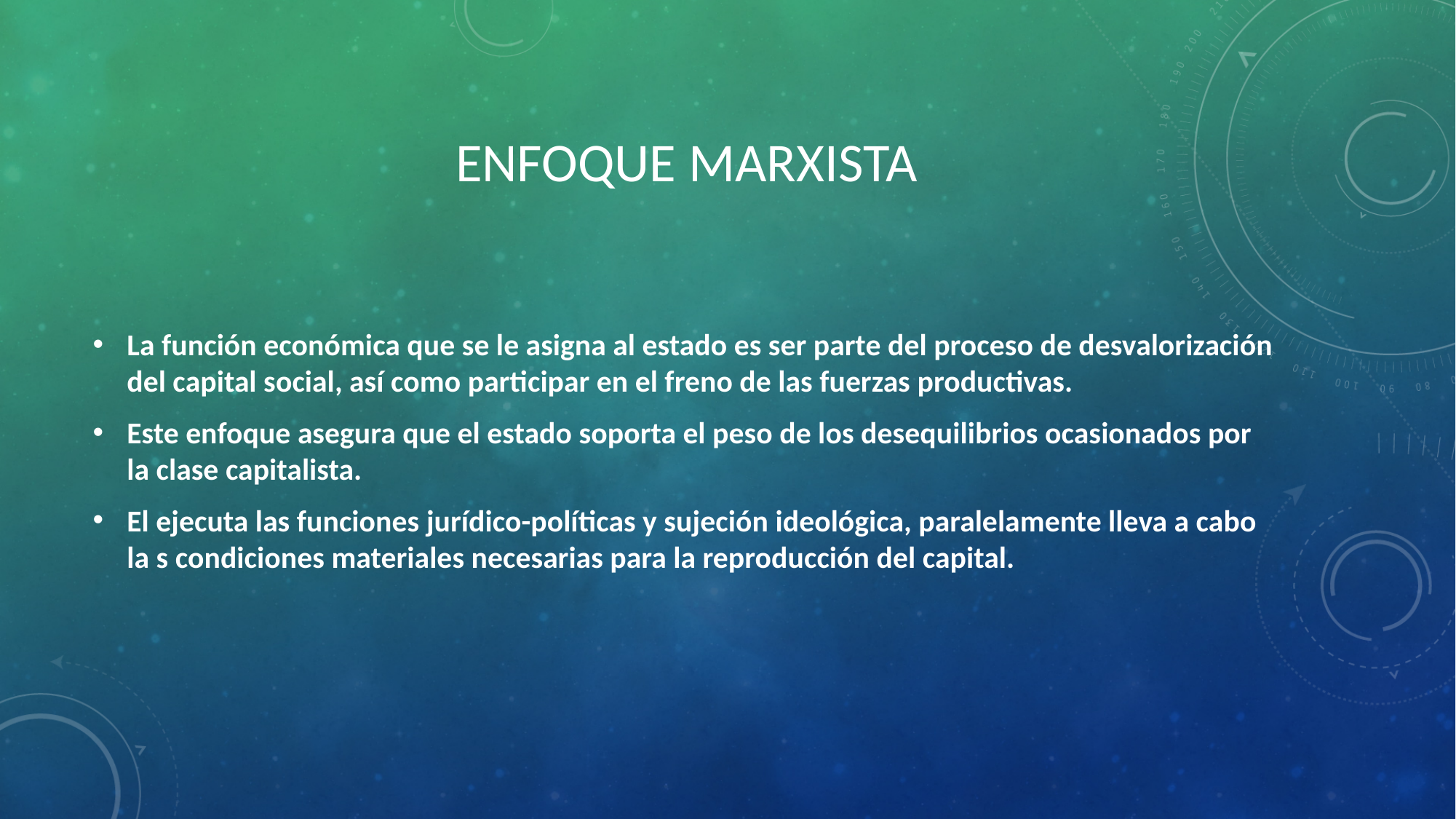

# Enfoque marxista
La función económica que se le asigna al estado es ser parte del proceso de desvalorización del capital social, así como participar en el freno de las fuerzas productivas.
Este enfoque asegura que el estado soporta el peso de los desequilibrios ocasionados por la clase capitalista.
El ejecuta las funciones jurídico-políticas y sujeción ideológica, paralelamente lleva a cabo la s condiciones materiales necesarias para la reproducción del capital.